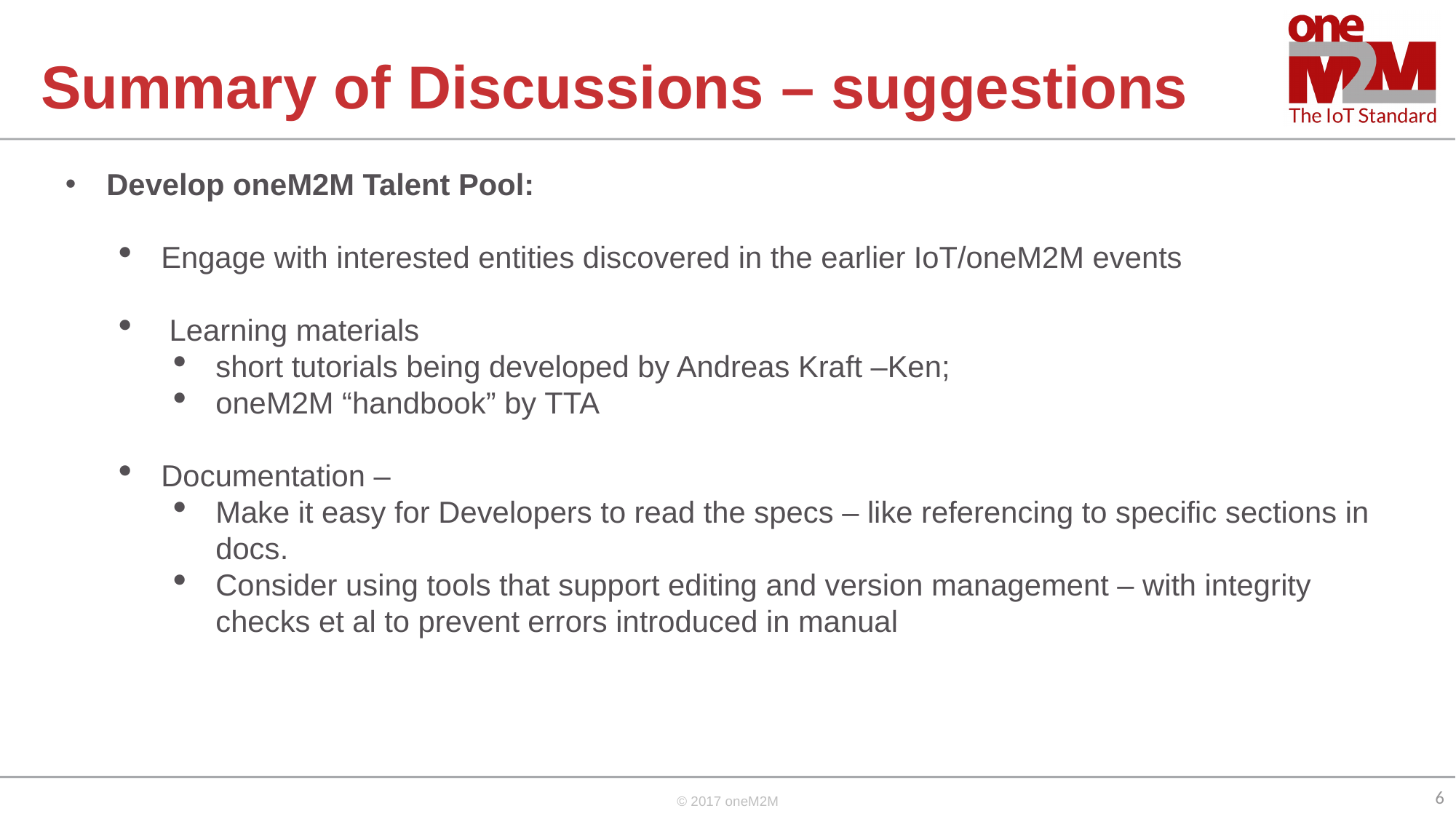

# Summary of Discussions – suggestions
Develop oneM2M Talent Pool:

Engage with interested entities discovered in the earlier IoT/oneM2M events

 Learning materials
short tutorials being developed by Andreas Kraft –Ken;
oneM2M “handbook” by TTA

Documentation –
Make it easy for Developers to read the specs – like referencing to specific sections in docs.
Consider using tools that support editing and version management – with integrity checks et al to prevent errors introduced in manual

6